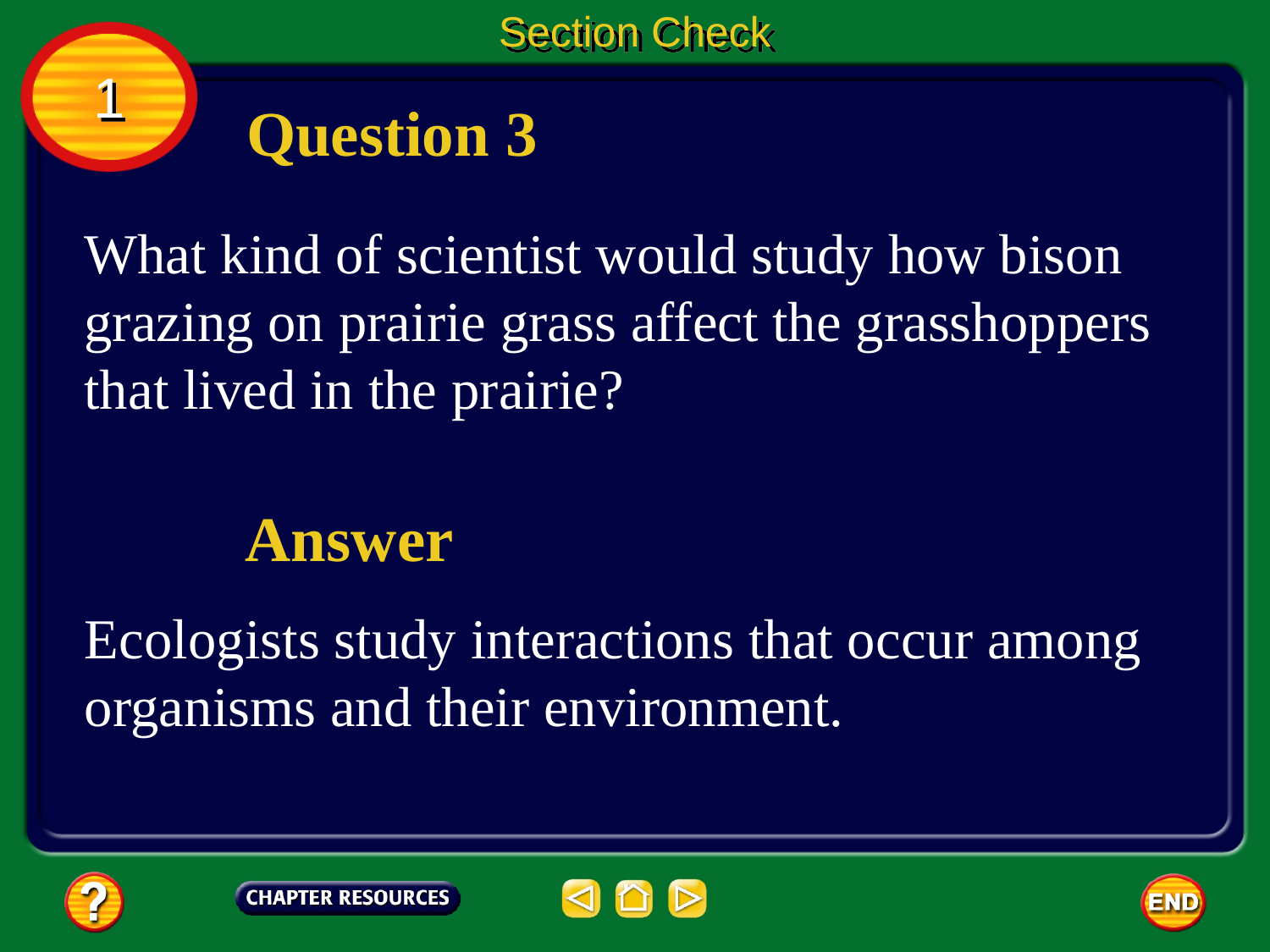

Section Check
1
Question 3
What kind of scientist would study how bison grazing on prairie grass affect the grasshoppers that lived in the prairie?
Answer
Ecologists study interactions that occur among organisms and their environment.